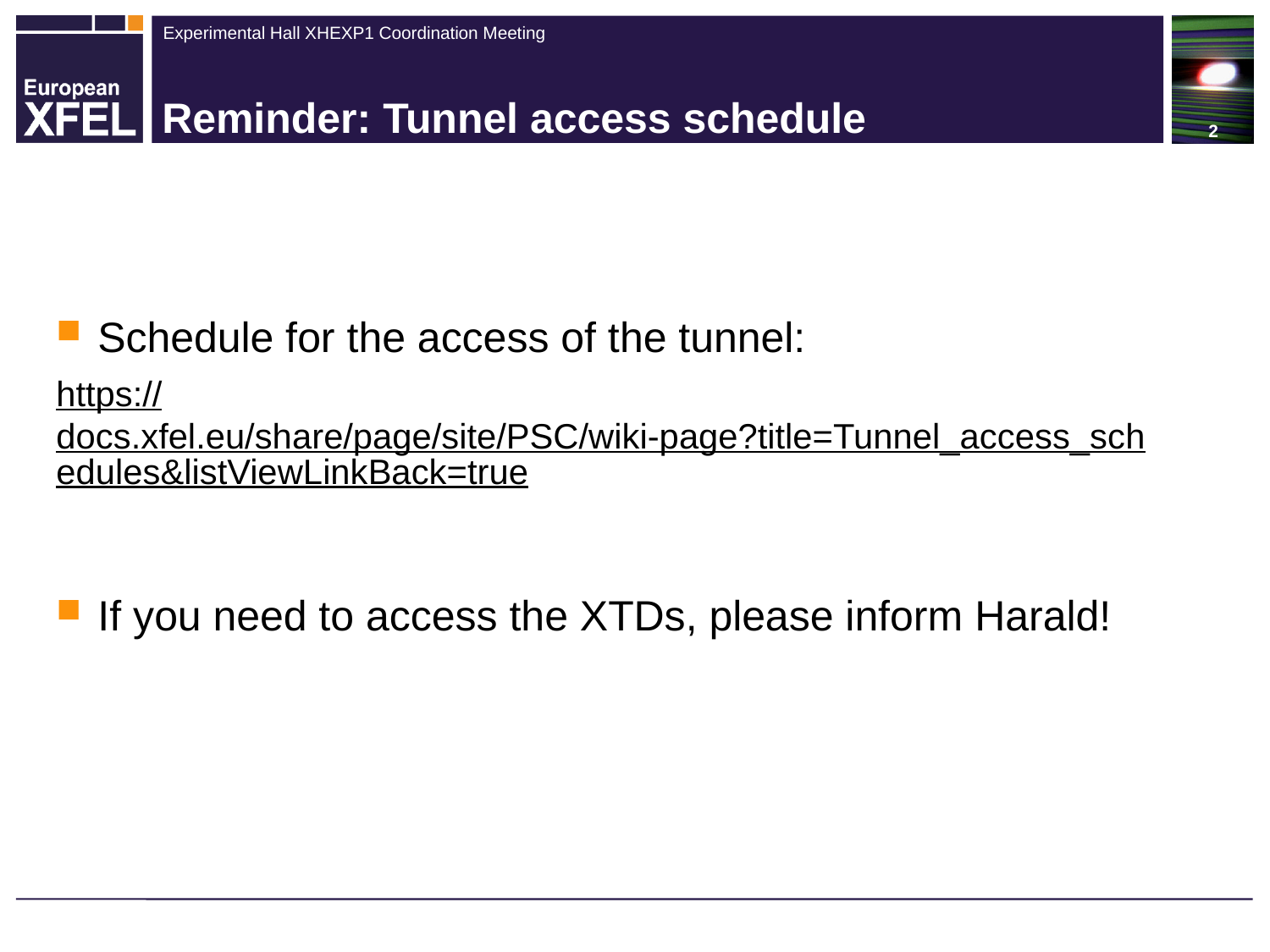

# Reminder: Tunnel access schedule

Schedule for the access of the tunnel:
https://docs.xfel.eu/share/page/site/PSC/wiki-page?title=Tunnel_access_schedules&listViewLinkBack=true

If you need to access the XTDs, please inform Harald!